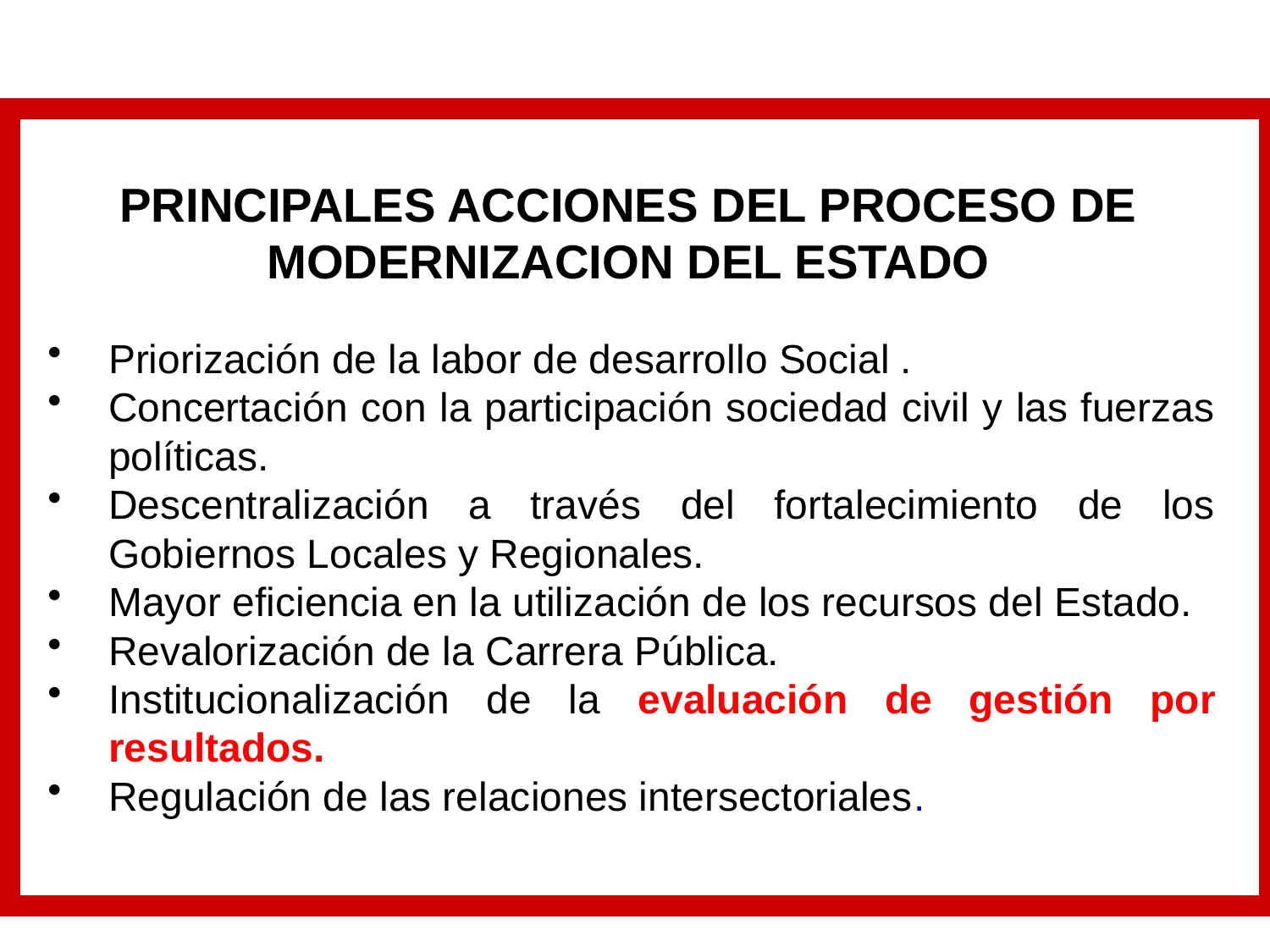

PRINCIPALES ACCIONES DEL PROCESO DE MODERNIZACION DEL ESTADO

Priorización de la labor de desarrollo Social .
Concertación con la participación sociedad civil y las fuerzas políticas.
Descentralización a través del fortalecimiento de los Gobiernos Locales y Regionales.
Mayor eficiencia en la utilización de los recursos del Estado.
Revalorización de la Carrera Pública.
Institucionalización de la evaluación de gestión por resultados.
Regulación de las relaciones intersectoriales.